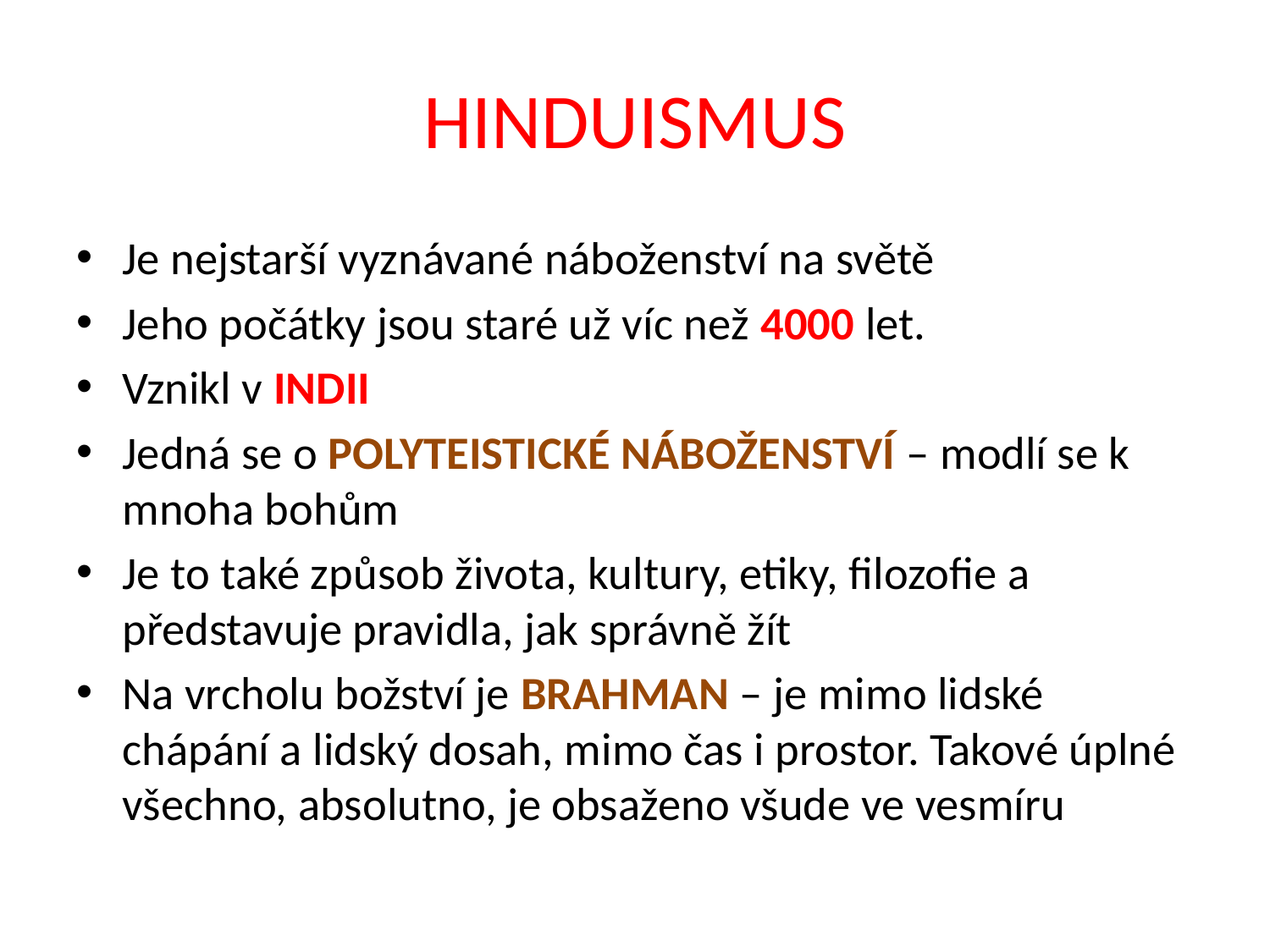

# HINDUISMUS
Je nejstarší vyznávané náboženství na světě
Jeho počátky jsou staré už víc než 4000 let.
Vznikl v INDII
Jedná se o POLYTEISTICKÉ NÁBOŽENSTVÍ – modlí se k mnoha bohům
Je to také způsob života, kultury, etiky, filozofie a představuje pravidla, jak správně žít
Na vrcholu božství je BRAHMAN – je mimo lidské chápání a lidský dosah, mimo čas i prostor. Takové úplné všechno, absolutno, je obsaženo všude ve vesmíru